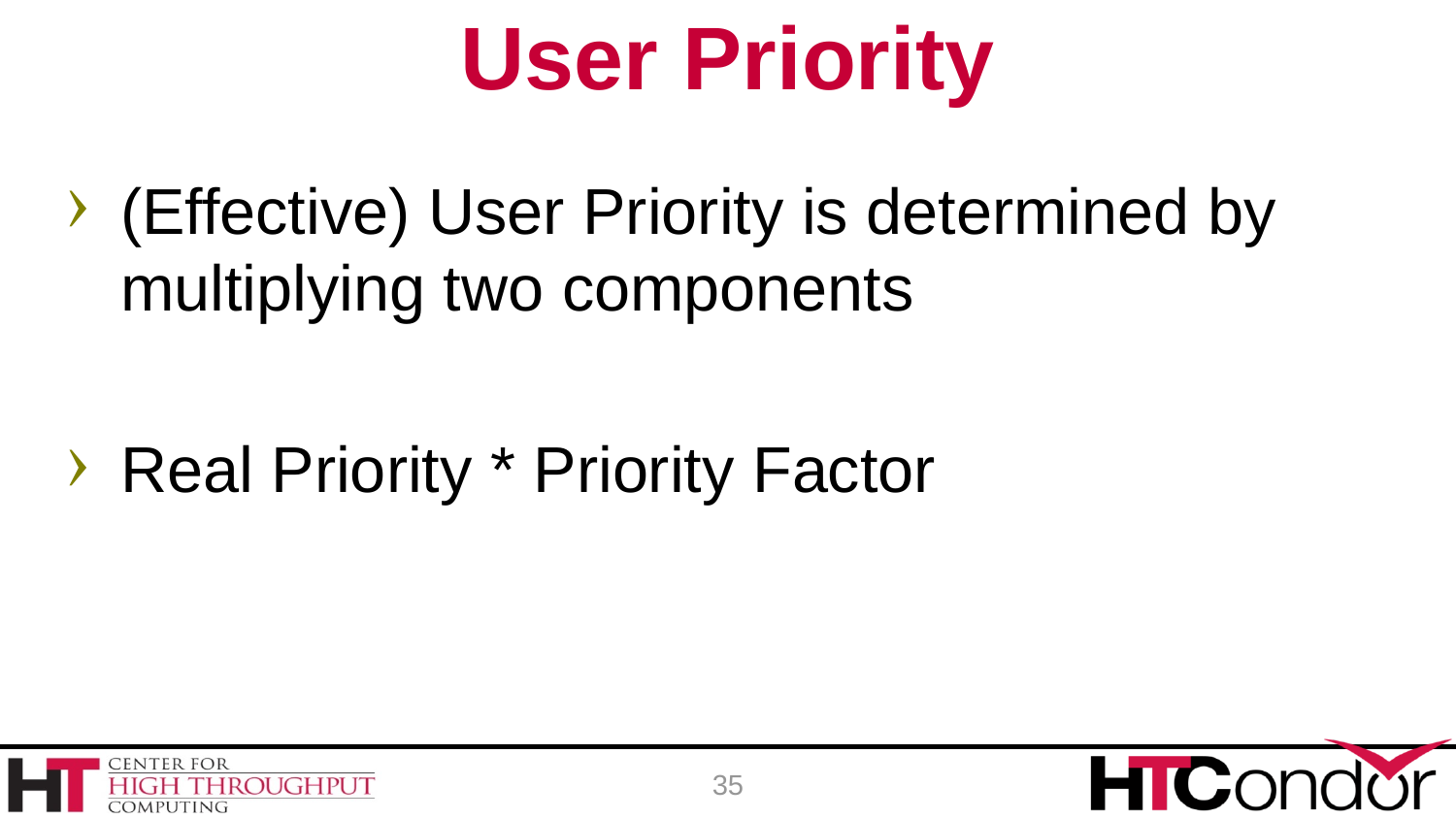

# User Priority
(Effective) User Priority is determined by multiplying two components

Real Priority * Priority Factor

35